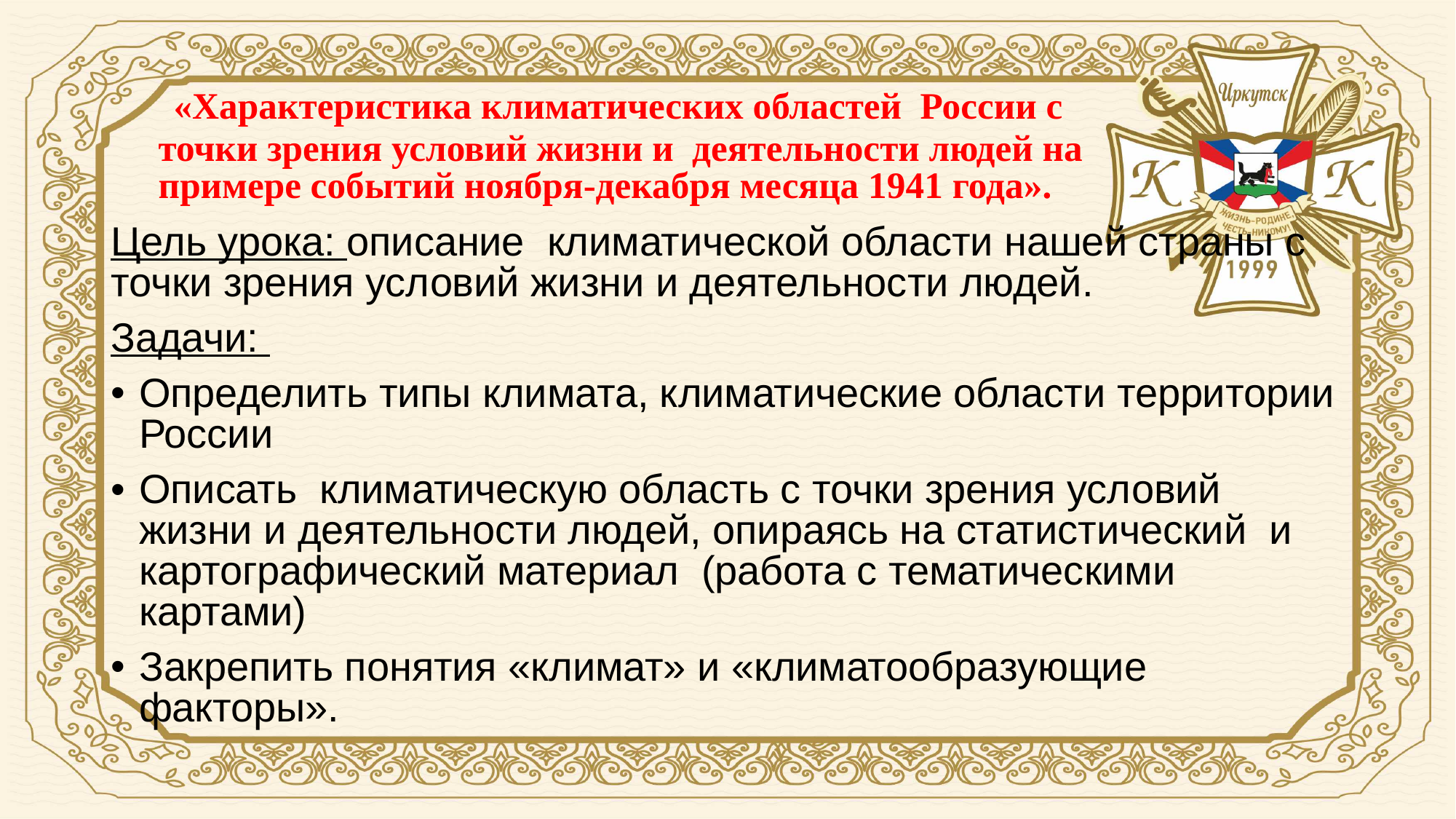

# «Характеристика климатических областей  России с точки зрения условий жизни и  деятельности людей на примере событий ноября-декабря месяца 1941 года».
Цель урока: описание  климатической области нашей страны с точки зрения условий жизни и деятельности людей.
Задачи:
Определить типы климата, климатические области территории России
Описать  климатическую область с точки зрения условий жизни и деятельности людей, опираясь на статистический  и картографический материал  (работа с тематическими картами)
Закрепить понятия «климат» и «климатообразующие  факторы».